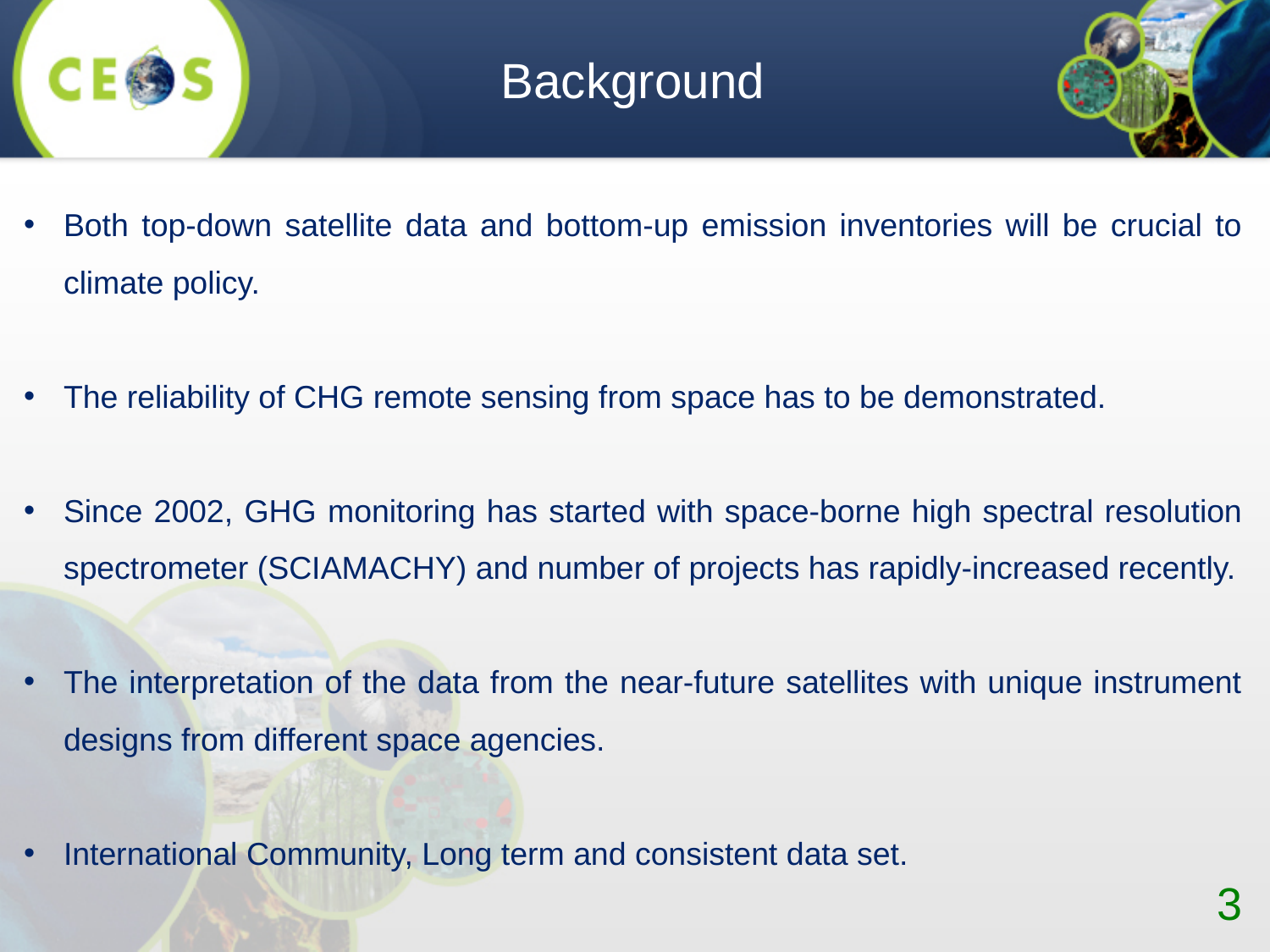

Background
Both top-down satellite data and bottom-up emission inventories will be crucial to climate policy.

The reliability of CHG remote sensing from space has to be demonstrated.

Since 2002, GHG monitoring has started with space-borne high spectral resolution spectrometer (SCIAMACHY) and number of projects has rapidly-increased recently.

The interpretation of the data from the near-future satellites with unique instrument designs from different space agencies.

International Community, Long term and consistent data set.
3